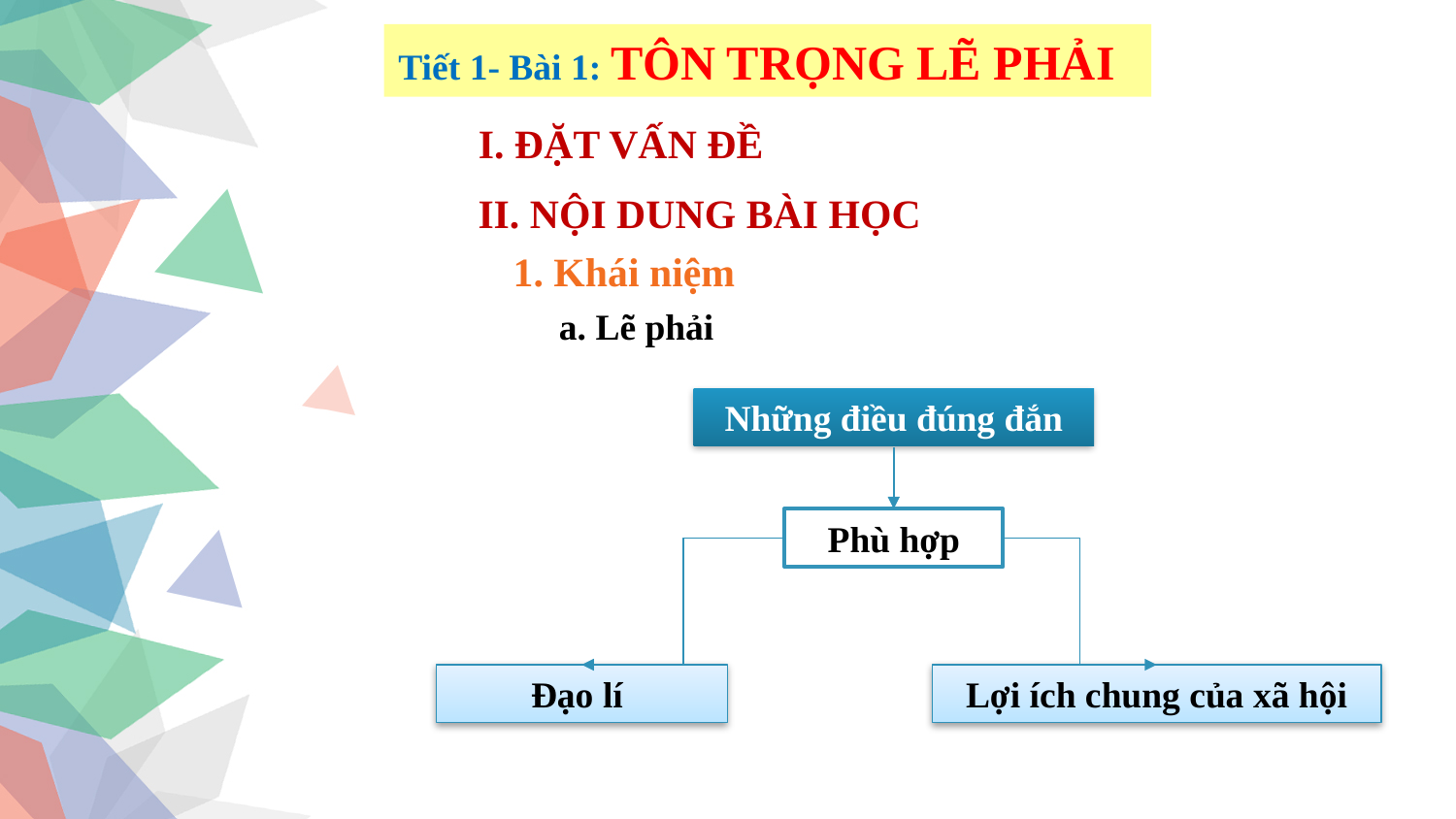

Tiết 1- Bài 1: TÔN TRỌNG LẼ PHẢI
I. ĐẶT VẤN ĐỀ
II. NỘI DUNG BÀI HỌC
1. Khái niệm
a. Lẽ phải
Những điều đúng đắn
Phù hợp
Đạo lí
Lợi ích chung của xã hội